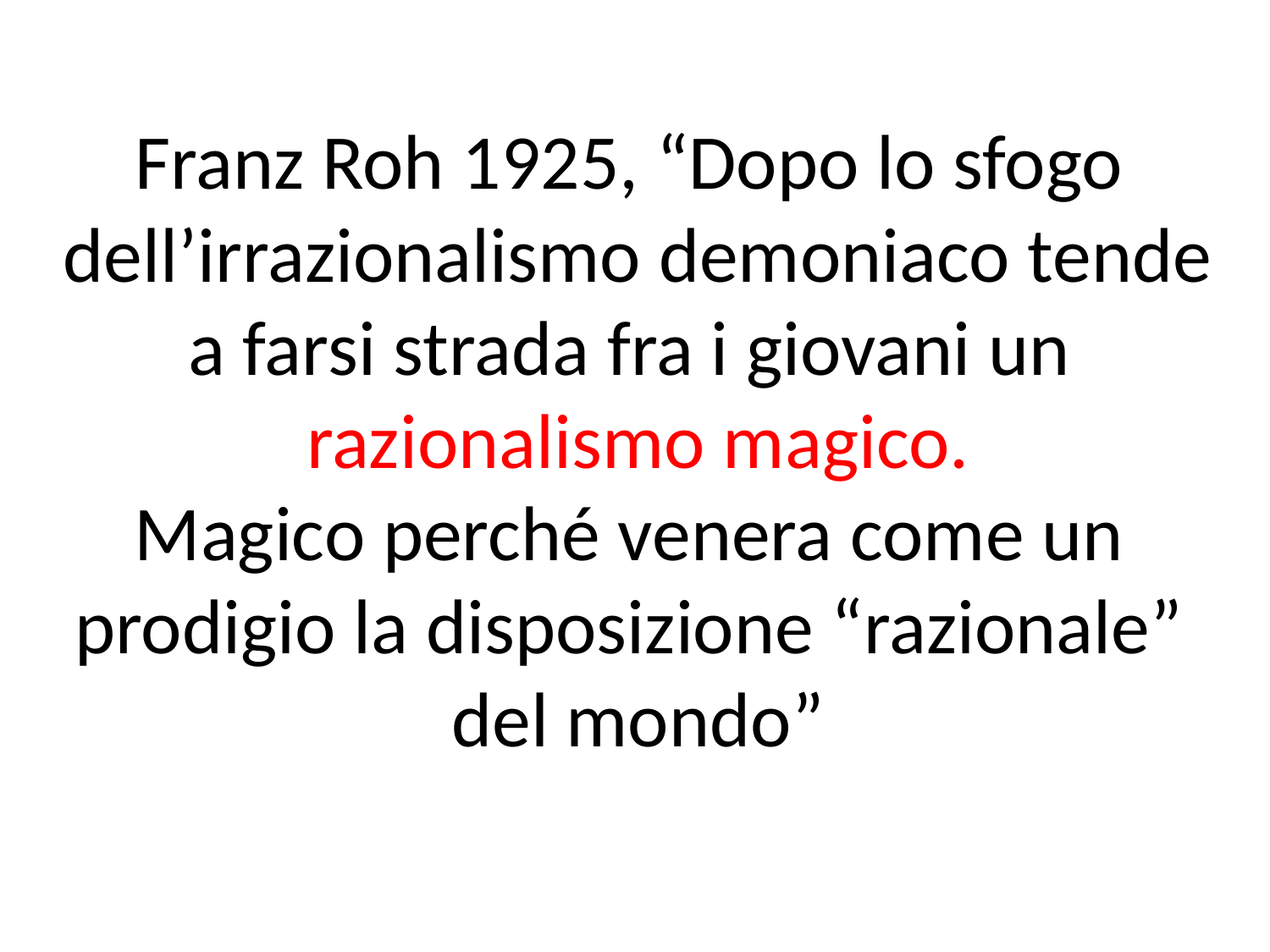

Franz Roh 1925, “Dopo lo sfogo
dell’irrazionalismo demoniaco tende
a farsi strada fra i giovani un
razionalismo magico.
Magico perché venera come un
prodigio la disposizione “razionale”
del mondo”